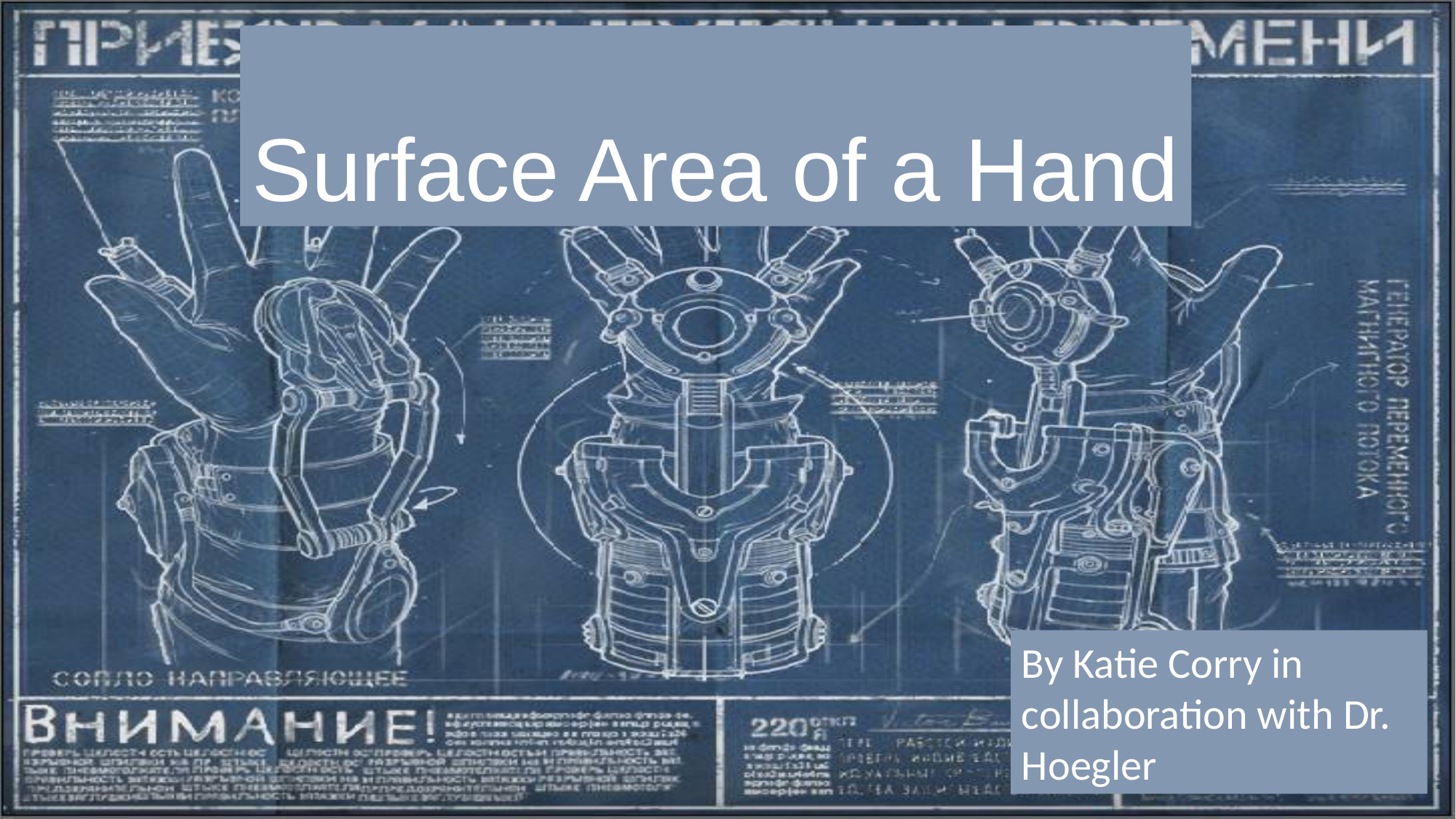

# Surface Area of a Hand
By Katie Corry in collaboration with Dr. Hoegler